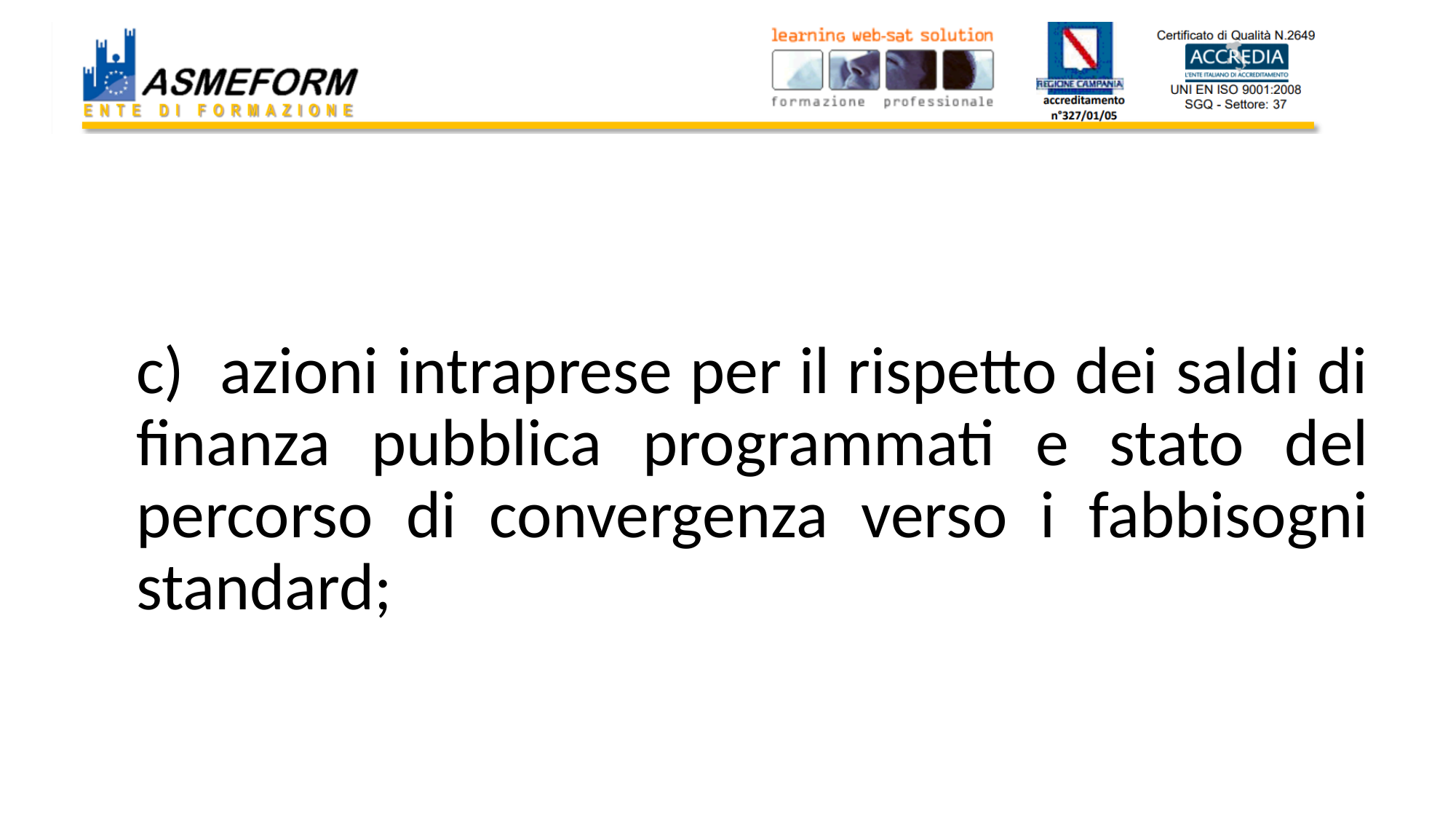

# c)  azioni intraprese per il rispetto dei saldi di finanza pubblica programmati e stato del percorso di convergenza verso i fabbisogni standard;